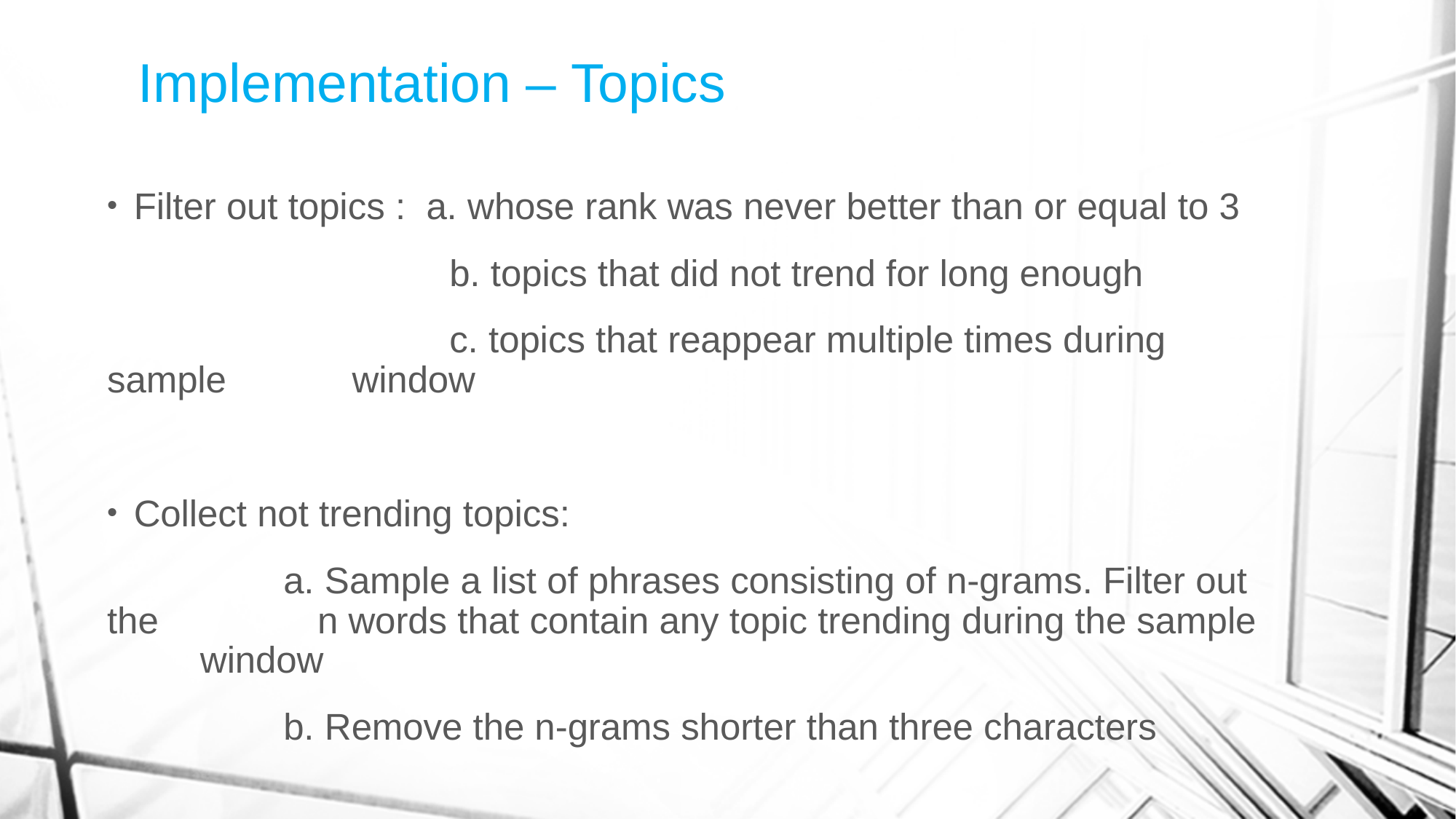

# Implementation – Topics
Filter out topics :  a. whose rank was never better than or equal to 3
                                 b. topics that did not trend for long enough
                                 c. topics that reappear multiple times during sample      			   window

Collect not trending topics:
                 a. Sample a list of phrases consisting of n-grams. Filter out the 	          n words that contain any topic trending during the sample 	          window
                 b. Remove the n-grams shorter than three characters